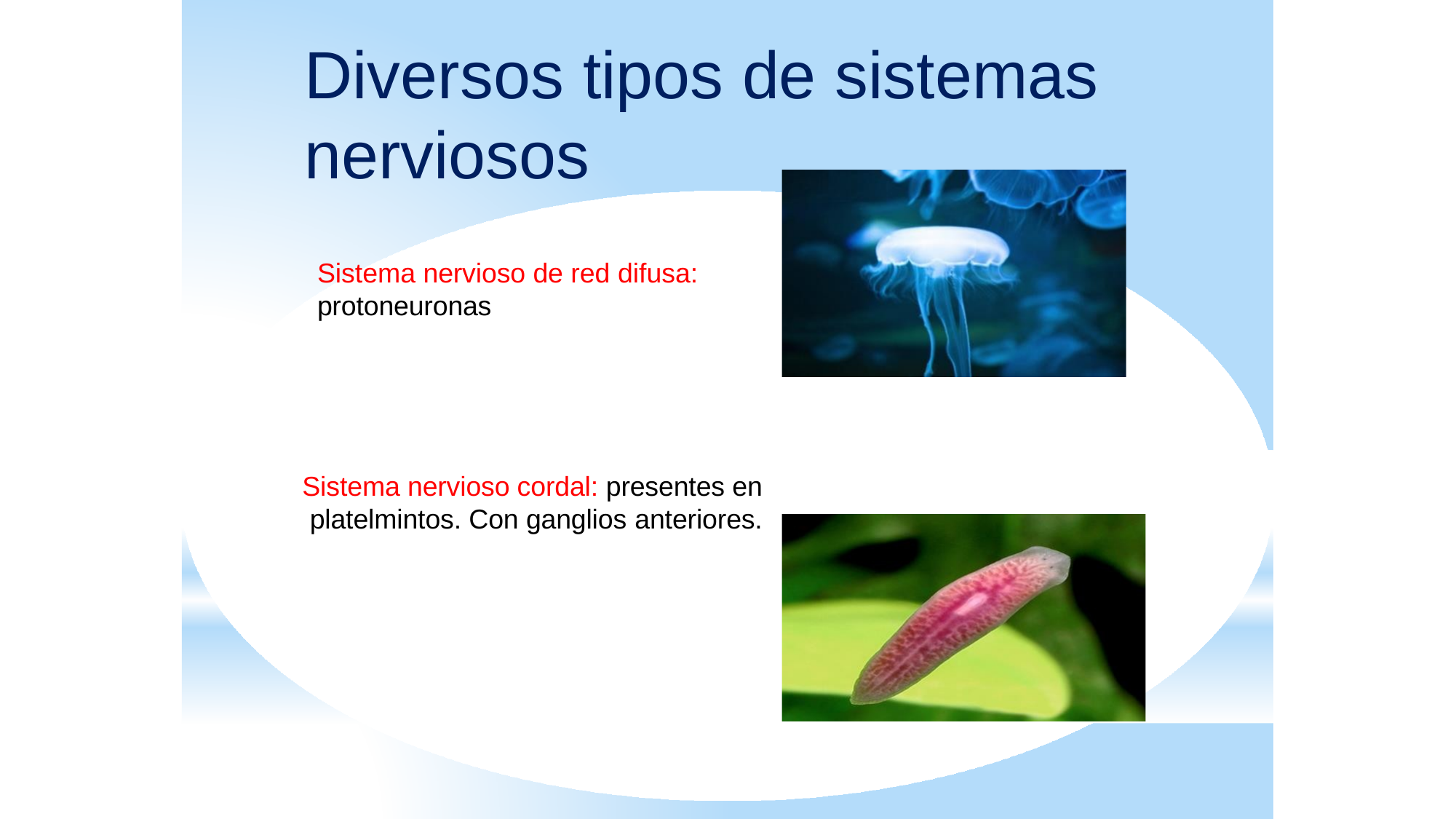

# Diversos tipos de sistemas nerviosos

Sistema nervioso de red difusa:
protoneuronas
Sistema nervioso cordal: presentes en  platelmintos. Con ganglios anteriores.